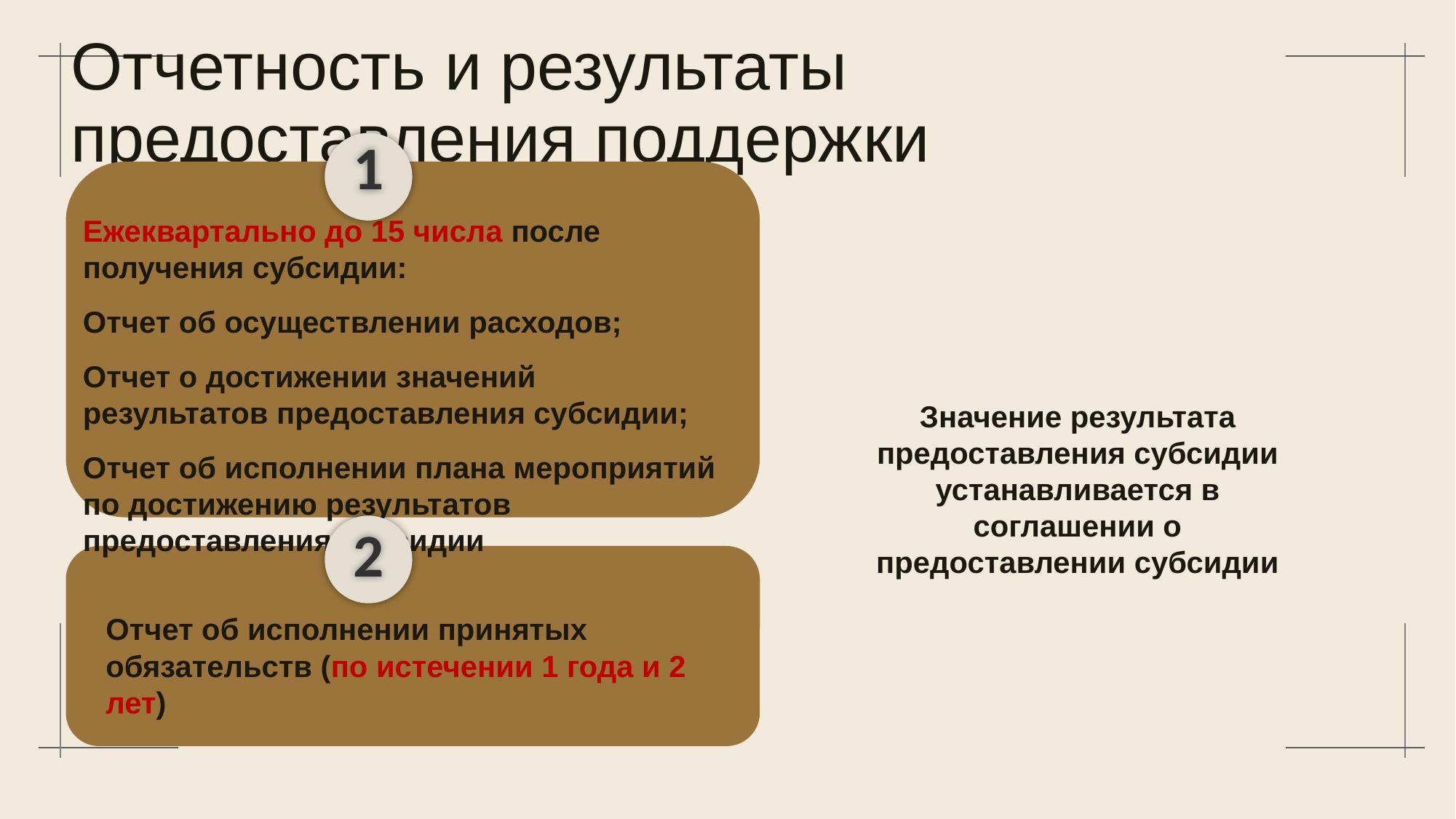

# Отчетность и результаты предоставления поддержки
1

Ежеквартально до 15 числа после получения субсидии:
Отчет об осуществлении расходов;
Отчет о достижении значений результатов предоставления субсидии;
Отчет об исполнении плана мероприятий по достижению результатов предоставления субсидии

Значение результата предоставления субсидии устанавливается в соглашении о предоставлении субсидии
2

Отчет об исполнении принятых обязательств (по истечении 1 года и 2 лет)